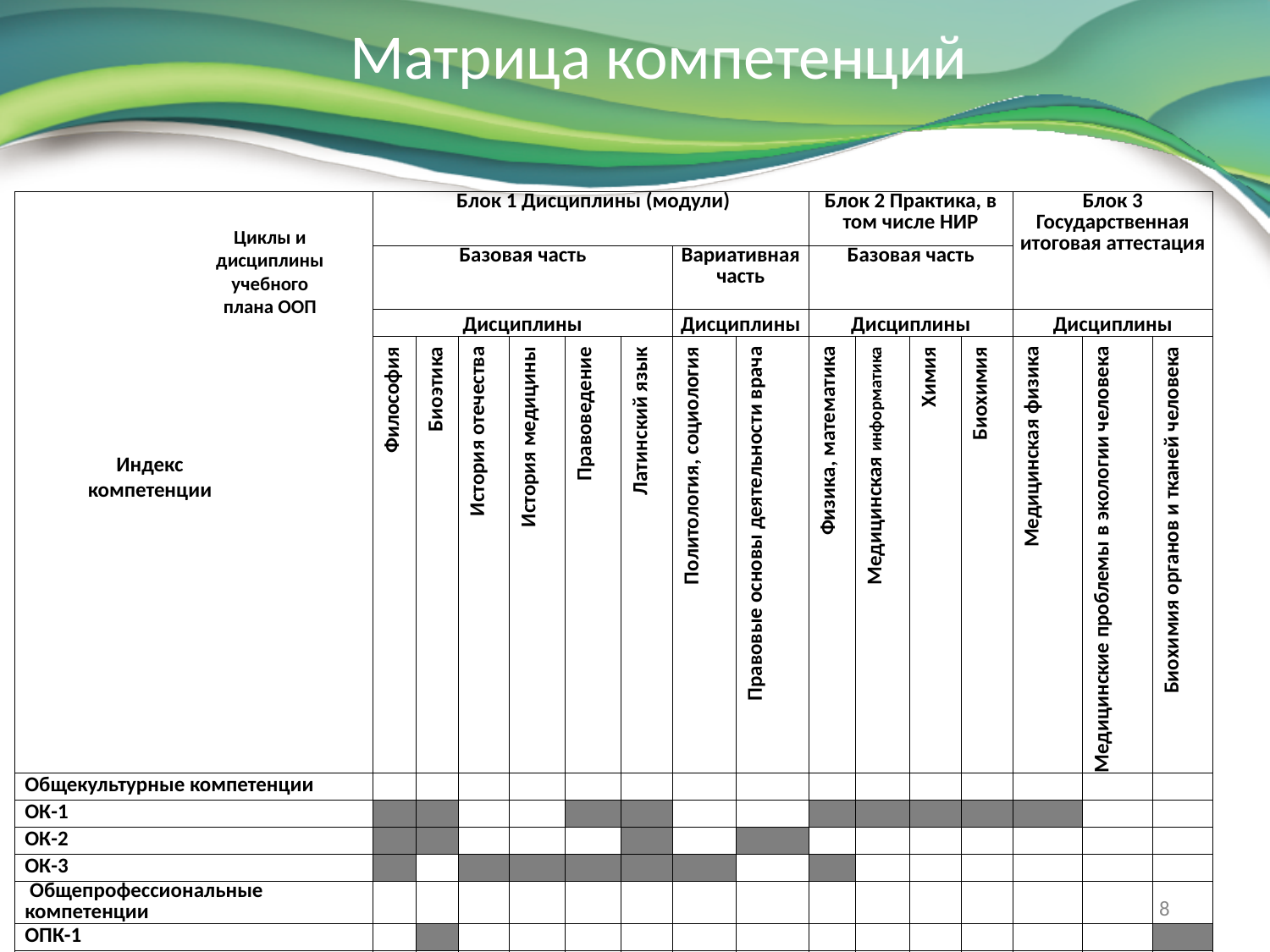

# Матрица компетенций
|  | Блок 1 Дисциплины (модули) |  |  |  |  |  |  |  | Блок 2 Практика, в том числе НИР |  |  |  | Блок 3 Государственная итоговая аттестация |  |  |
| --- | --- | --- | --- | --- | --- | --- | --- | --- | --- | --- | --- | --- | --- | --- | --- |
|  | Базовая часть |  |  |  |  |  | Вариативная часть |  | Базовая часть |  |  |  |  |  |  |
|  | Дисциплины |  |  |  |  |  | Дисциплины |  | Дисциплины |  |  |  | Дисциплины |  |  |
|  | Философия | Биоэтика | История отечества | История медицины | Правоведение | Латинский язык | Политология, социология | Правовые основы деятельности врача | Физика, математика | Медицинская информатика | Химия | Биохимия | Медицинская физика | Медицинские проблемы в экологии человека | Биохимия органов и тканей человека |
| Общекультурные компетенции |  |  |  |  |  |  |  |  |  |  |  |  |  |  |  |
| ОК-1 |  |  |  |  |  |  |  |  |  |  |  |  |  |  |  |
| ОК-2 |  |  |  |  |  |  |  |  |  |  |  |  |  |  |  |
| ОК-3 |  |  |  |  |  |  |  |  |  |  |  |  |  |  |  |
| Общепрофессиональные компетенции |  |  |  |  |  |  |  |  |  |  |  |  |  |  |  |
| ОПК-1 |  |  |  |  |  |  |  |  |  |  |  |  |  |  |  |
| ОПК-2 |  |  |  |  |  |  |  |  |  |  |  |  |  |  |  |
| Профессиональные компетенции |  |  |  |  |  |  |  |  |  |  |  |  |  |  |  |
| ПК-1 |  |  |  |  |  |  |  |  |  |  |  |  |  |  |  |
| ПК-2 |  |  |  |  |  |  |  |  |  |  |  |  |  |  |  |
Циклы и дисциплины учебного плана ООП
Индекс компетенции
8